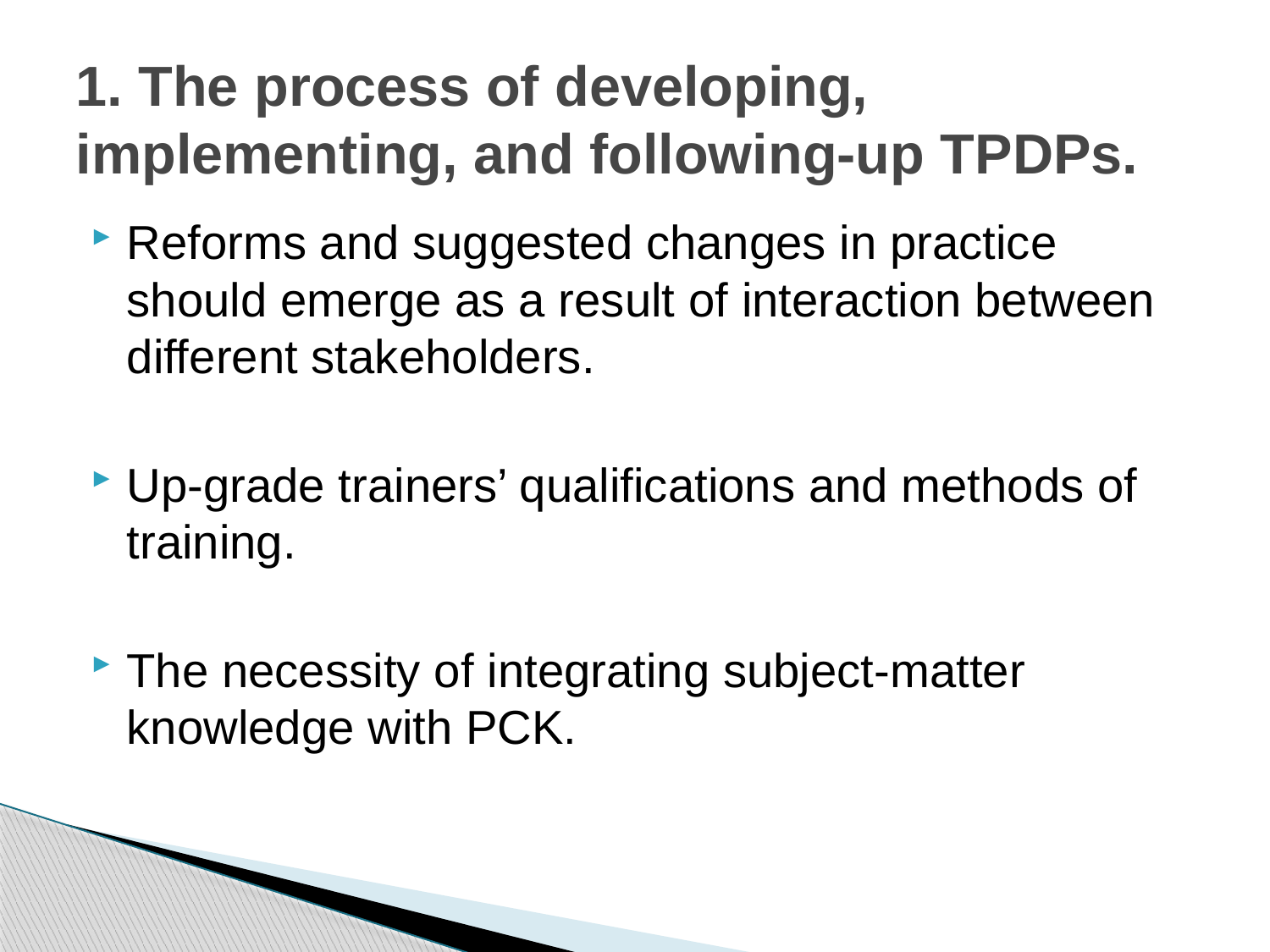

# 1. The process of developing, implementing, and following-up TPDPs.
Reforms and suggested changes in practice should emerge as a result of interaction between different stakeholders.

Up-grade trainers’ qualifications and methods of training.

The necessity of integrating subject-matter knowledge with PCK.